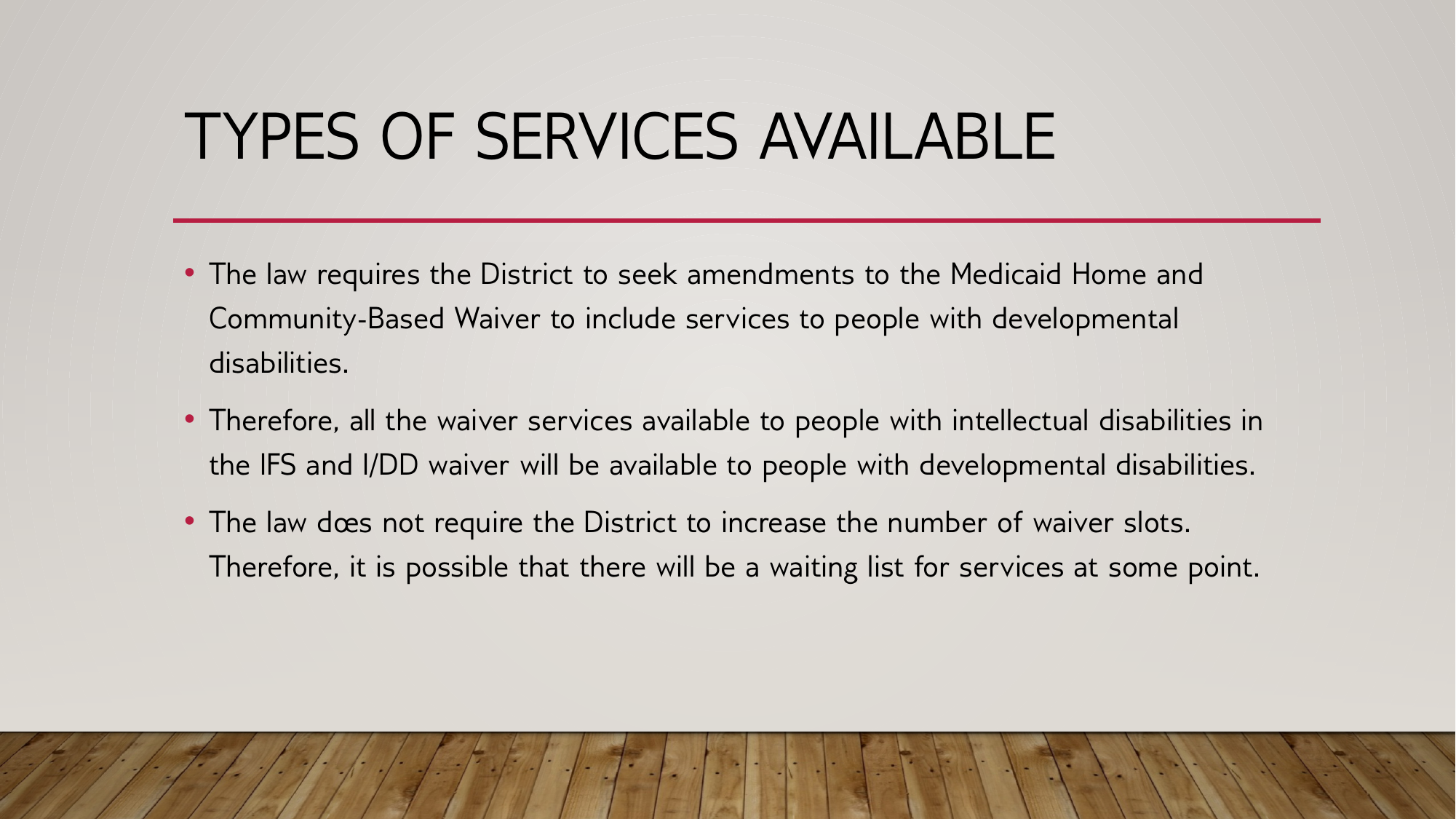

# Types of services available
The law requires the District to seek amendments to the Medicaid Home and Community-Based Waiver to include services to people with developmental disabilities.
Therefore, all the waiver services available to people with intellectual disabilities in the IFS and I/DD waiver will be available to people with developmental disabilities.
The law does not require the District to increase the number of waiver slots.  Therefore, it is possible that there will be a waiting list for services at some point.